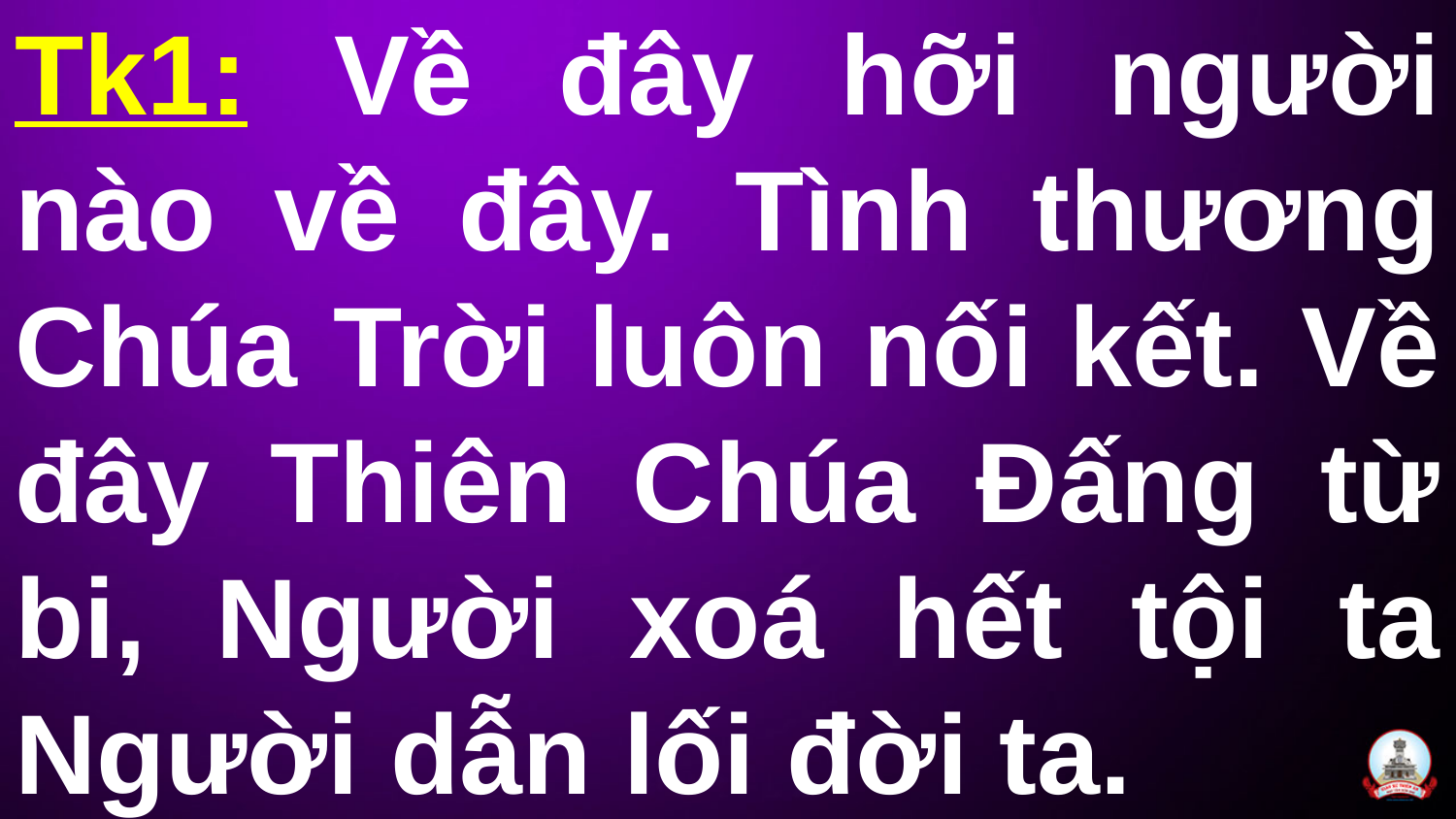

# Tk1: Về đây hỡi người nào về đây. Tình thương Chúa Trời luôn nối kết. Về đây Thiên Chúa Ðấng từ bi, Người xoá hết tội ta Người dẫn lối đời ta.